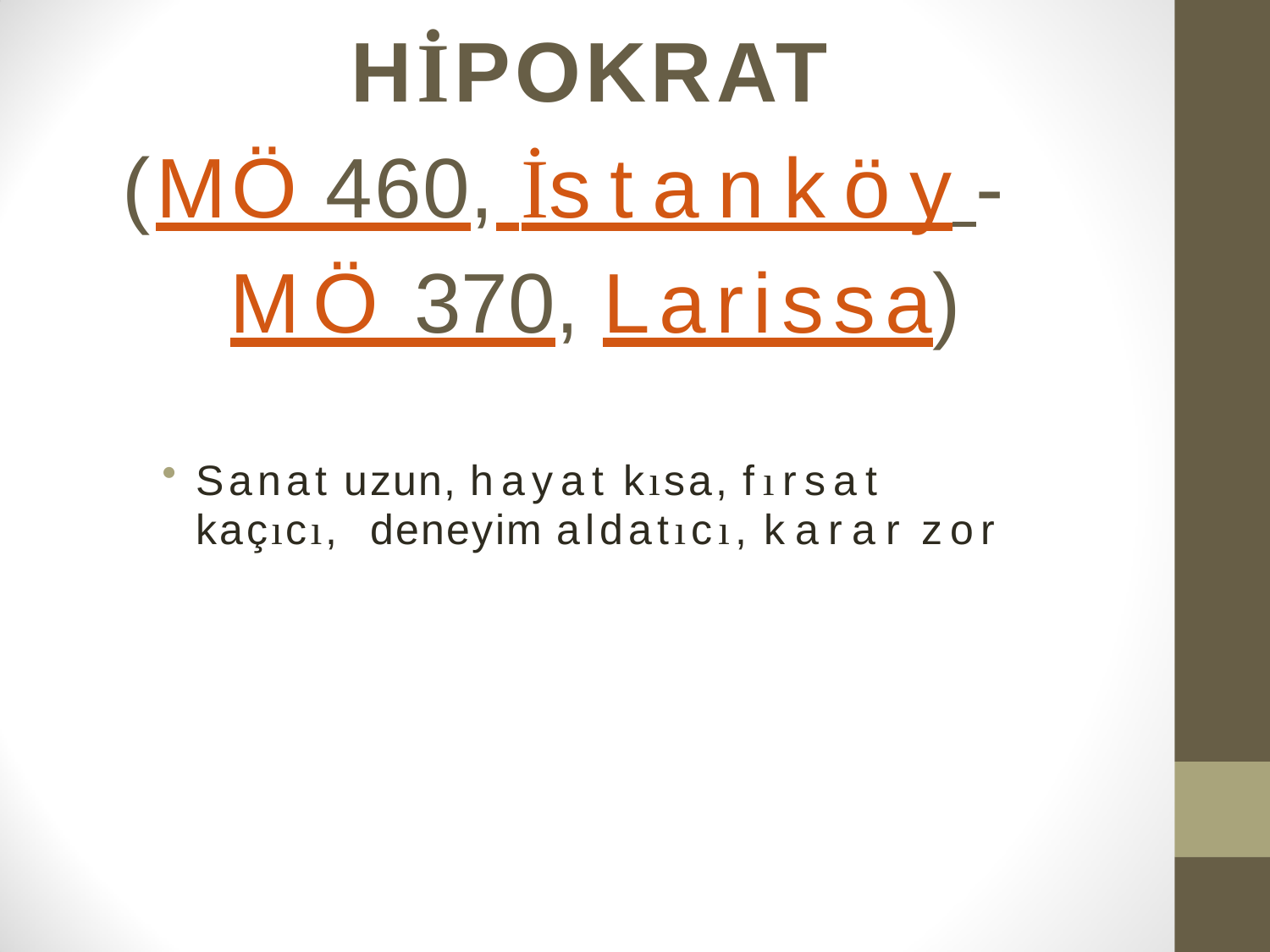

# HİPOKRAT
(MÖ 460, İstanköy -  MÖ 370, Larissa)
Sanat uzun, hayat kısa, fırsat kaçıcı,  deneyim aldatıcı, karar zor